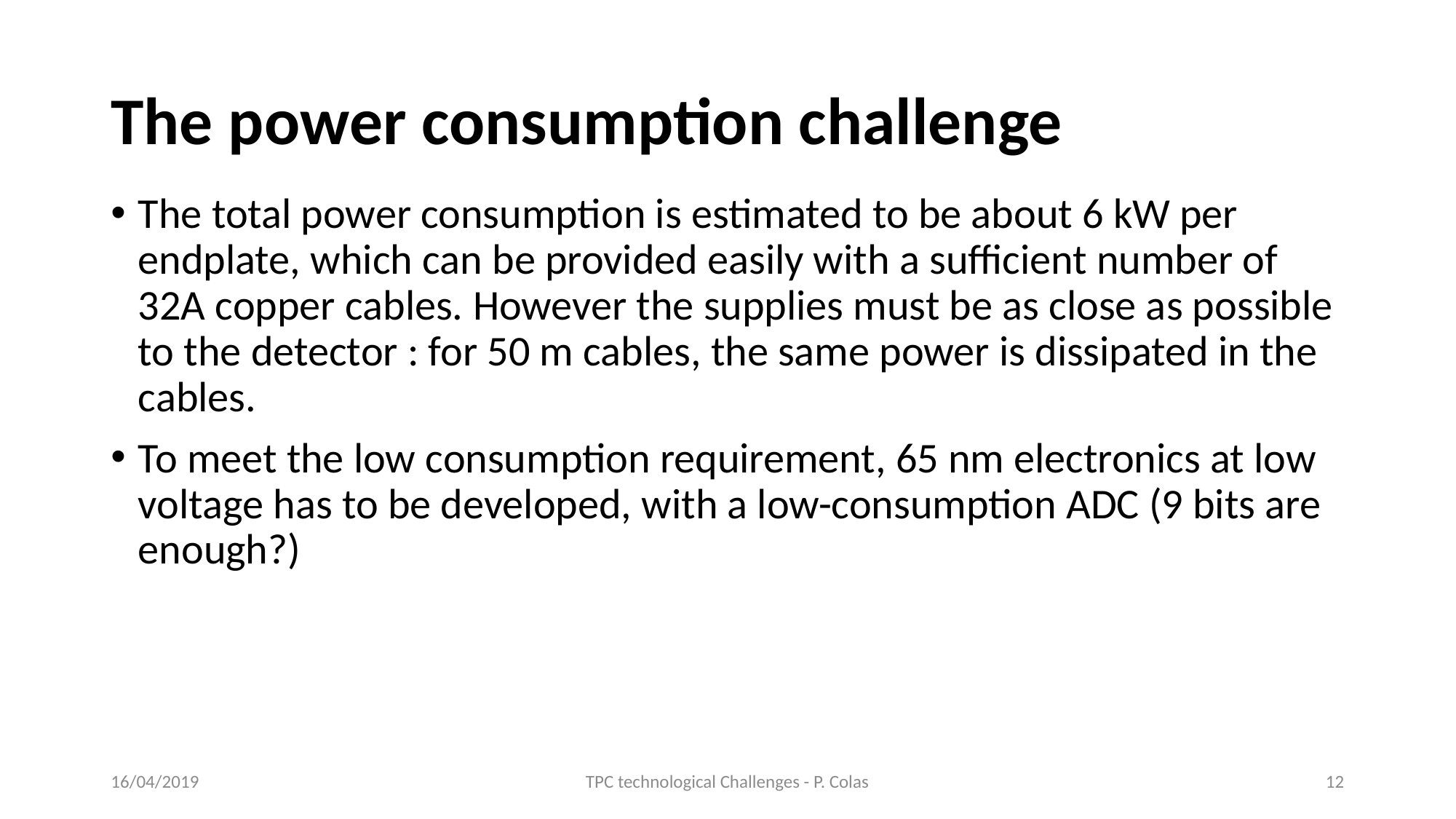

# The power consumption challenge
The total power consumption is estimated to be about 6 kW per endplate, which can be provided easily with a sufficient number of 32A copper cables. However the supplies must be as close as possible to the detector : for 50 m cables, the same power is dissipated in the cables.
To meet the low consumption requirement, 65 nm electronics at low voltage has to be developed, with a low-consumption ADC (9 bits are enough?)
16/04/2019
TPC technological Challenges - P. Colas
12